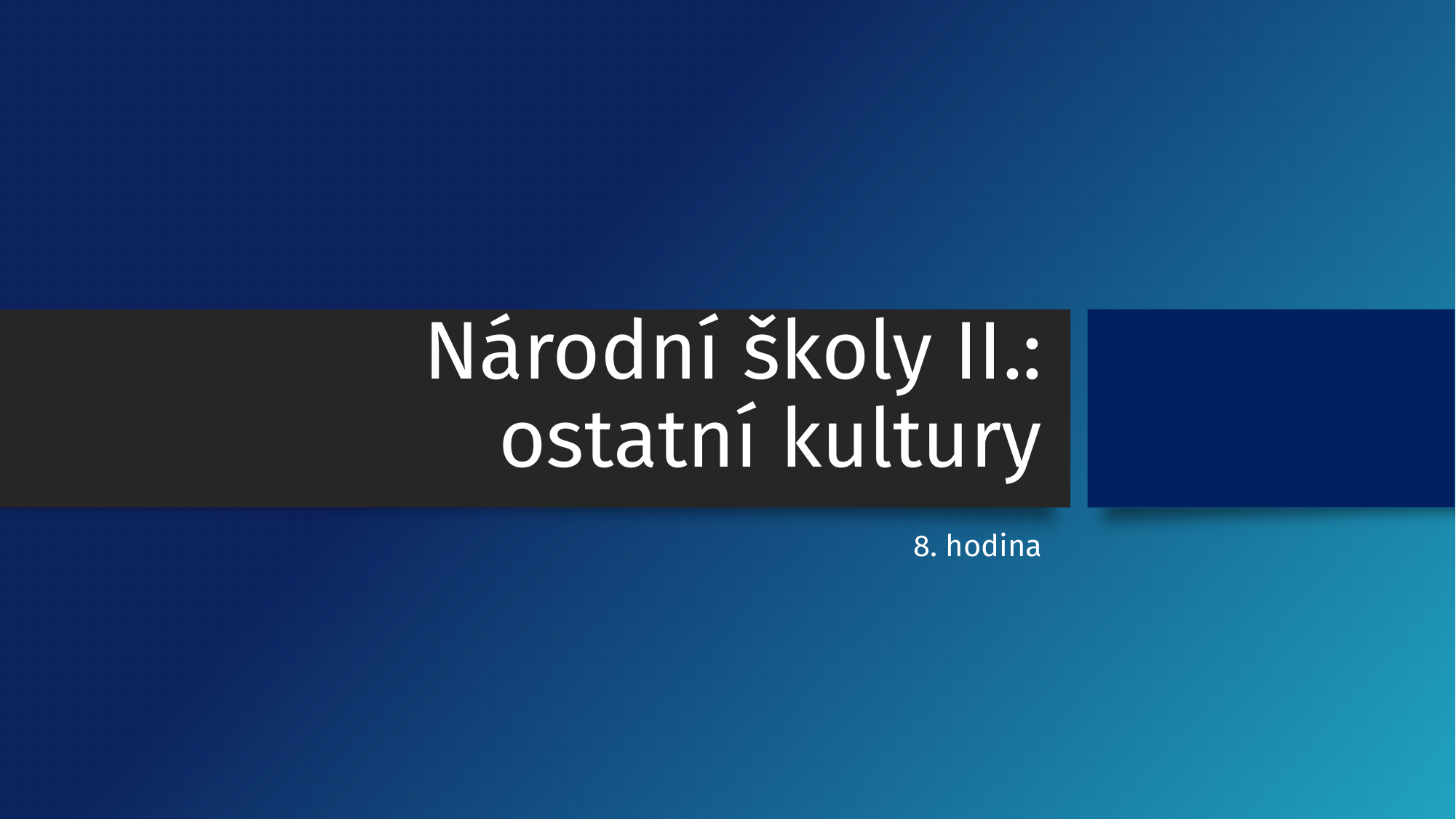

# Národní školy II.: ostatní kultury
8. hodina